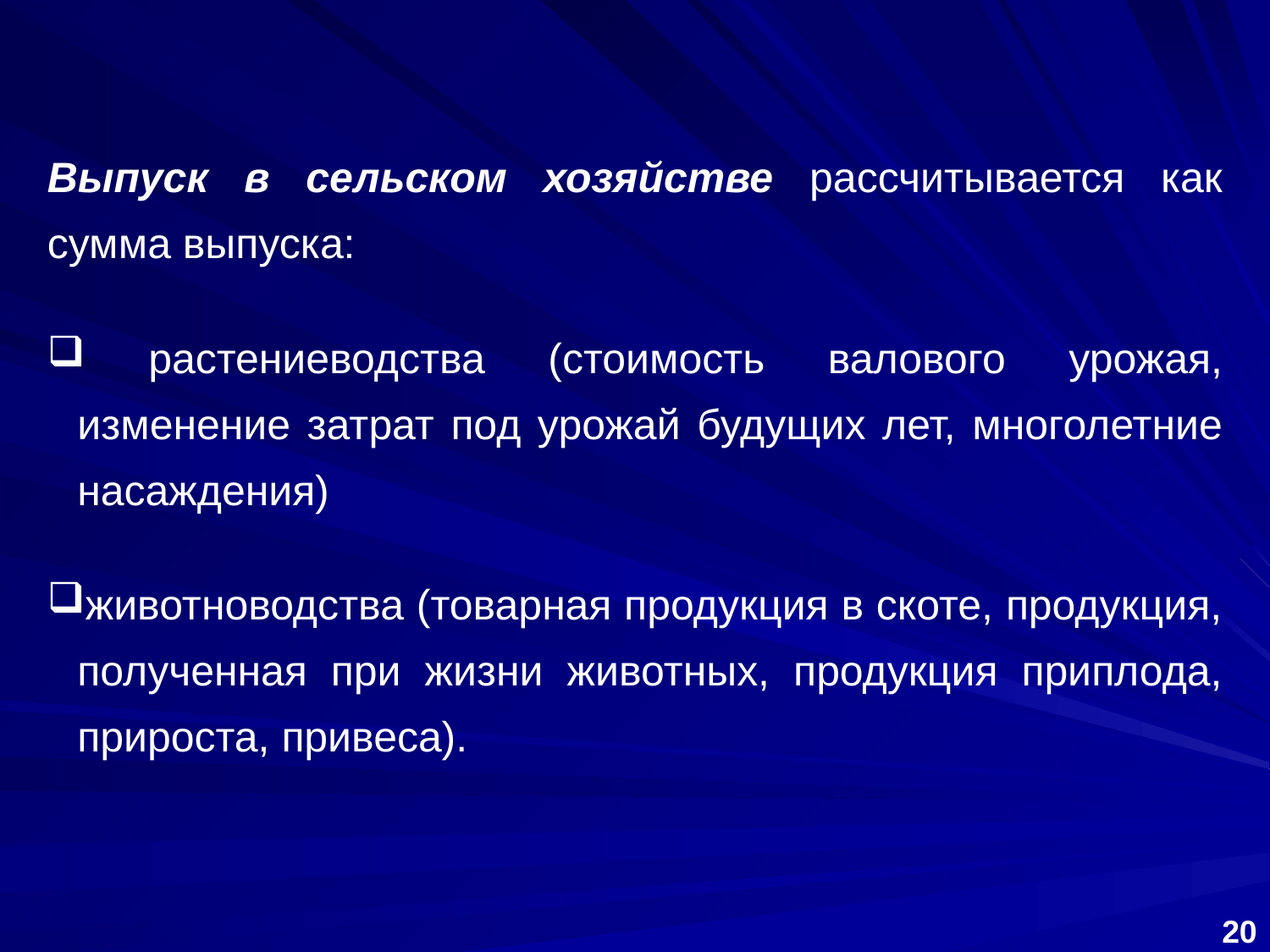

Выпуск в сельском хозяйстве рассчитывается как сумма выпуска:
 растениеводства (стоимость валового урожая, изменение затрат под урожай будущих лет, многолетние насаждения)
животноводства (товарная продукция в скоте, продукция, полученная при жизни животных, продукция приплода, прироста, привеса).

20